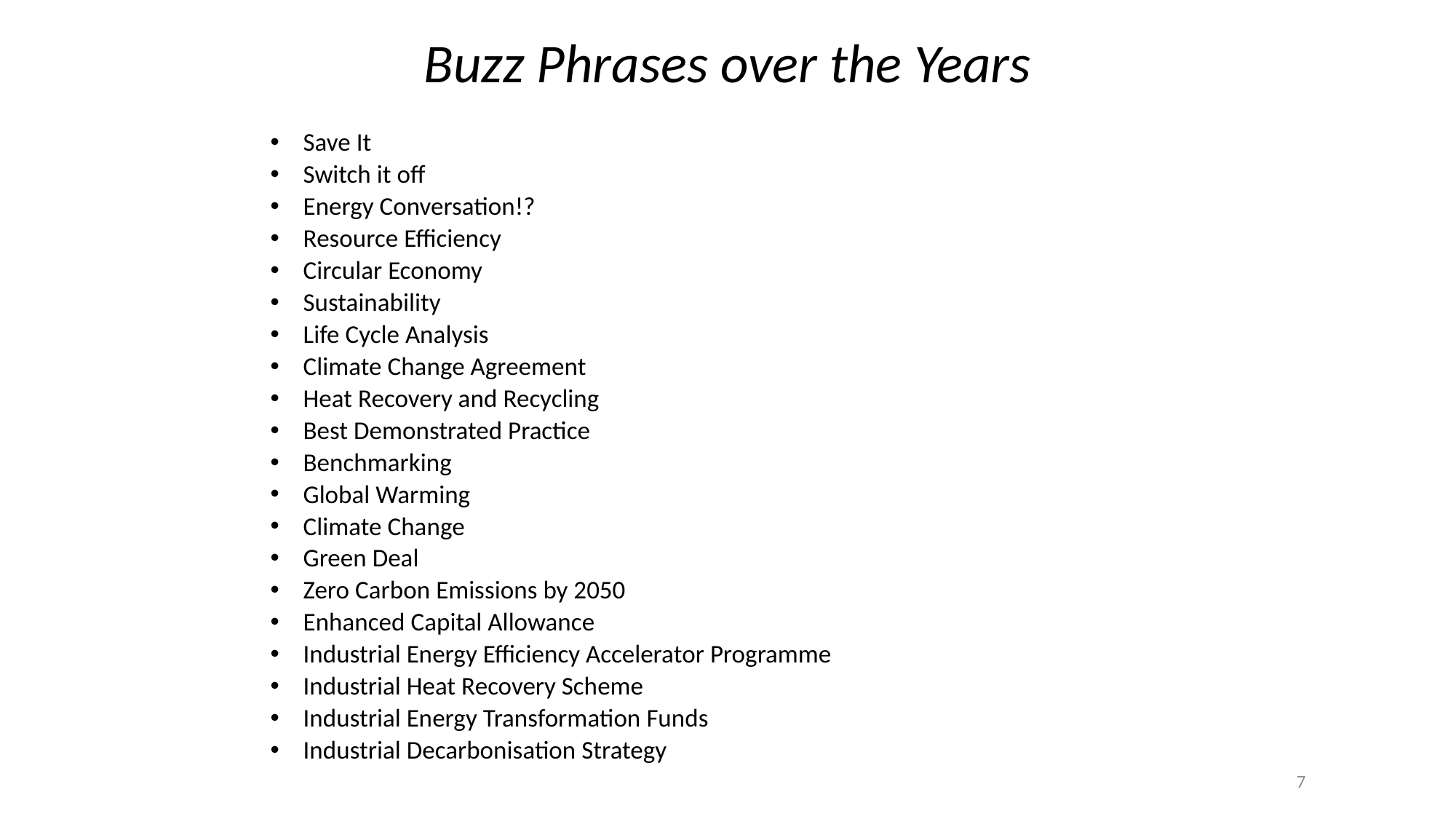

# Buzz Phrases over the Years
Save It
Switch it off
Energy Conversation!?
Resource Efficiency
Circular Economy
Sustainability
Life Cycle Analysis
Climate Change Agreement
Heat Recovery and Recycling
Best Demonstrated Practice
Benchmarking
Global Warming
Climate Change
Green Deal
Zero Carbon Emissions by 2050
Enhanced Capital Allowance
Industrial Energy Efficiency Accelerator Programme
Industrial Heat Recovery Scheme
Industrial Energy Transformation Funds
Industrial Decarbonisation Strategy

	7